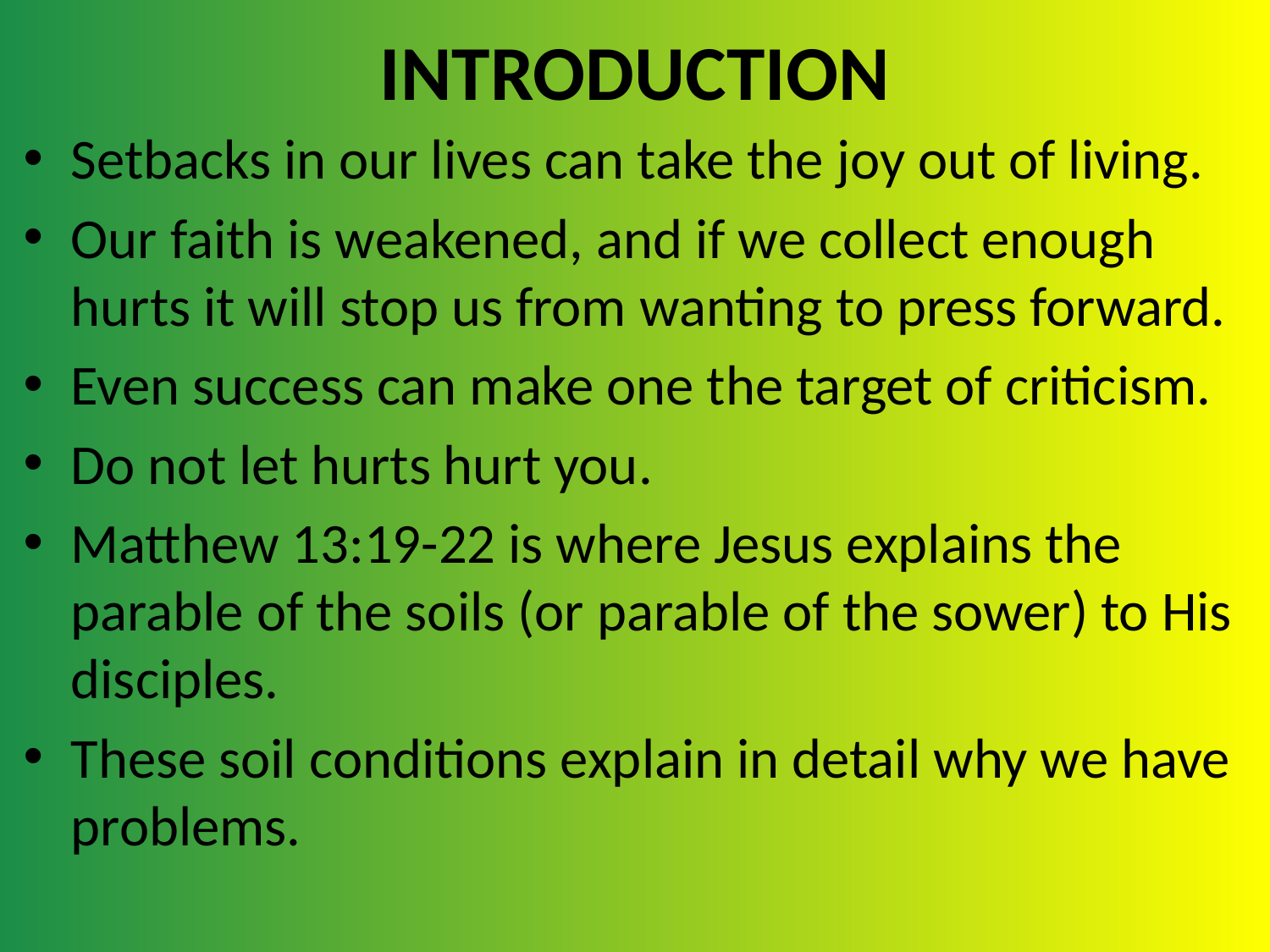

# INTRODUCTION
Setbacks in our lives can take the joy out of living.
Our faith is weakened, and if we collect enough hurts it will stop us from wanting to press forward.
Even success can make one the target of criticism.
Do not let hurts hurt you.
Matthew 13:19-22 is where Jesus explains the parable of the soils (or parable of the sower) to His disciples.
These soil conditions explain in detail why we have problems.